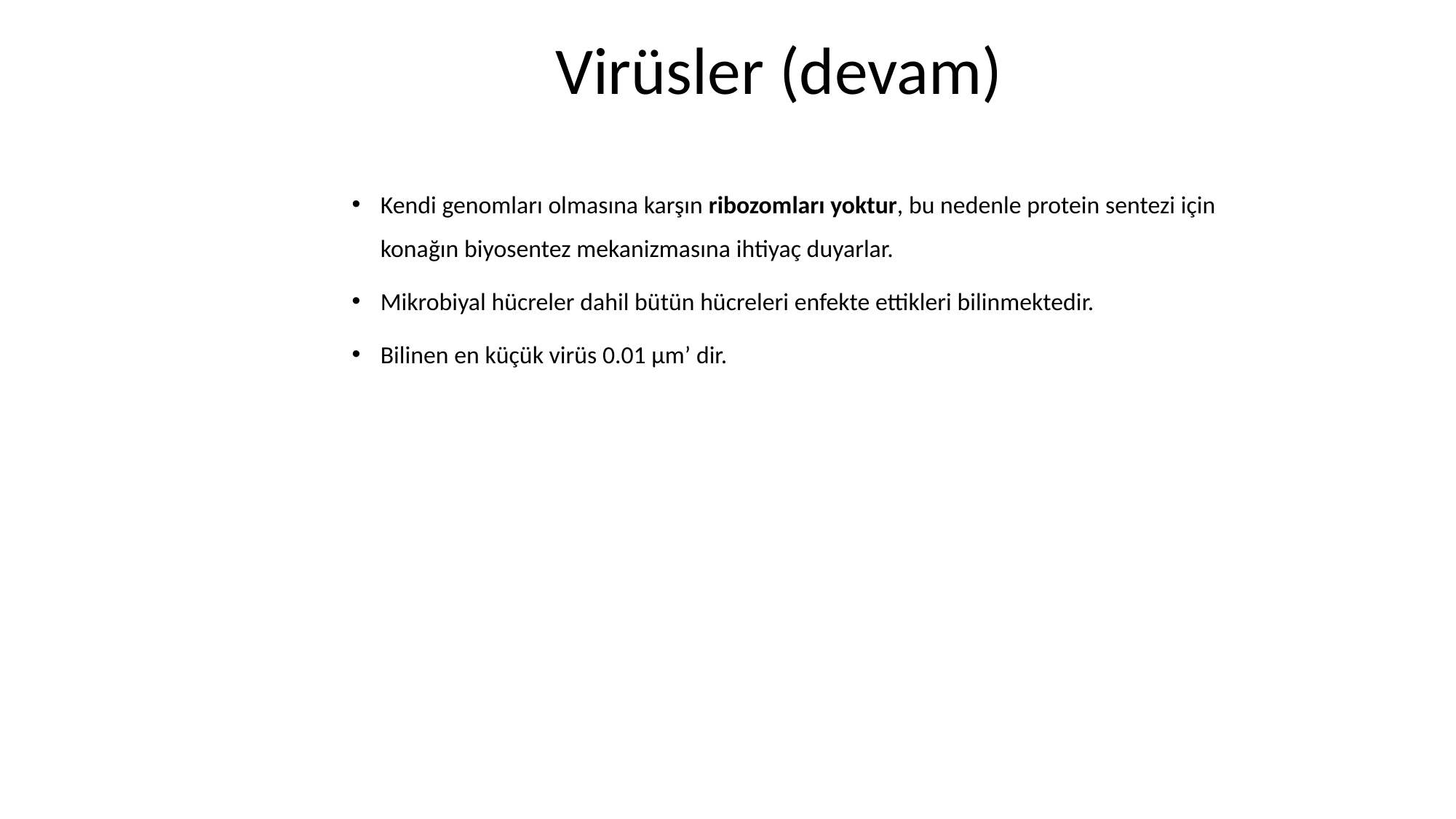

# Virüsler (devam)
Kendi genomları olmasına karşın ribozomları yoktur, bu nedenle protein sentezi için konağın biyosentez mekanizmasına ihtiyaç duyarlar.
Mikrobiyal hücreler dahil bütün hücreleri enfekte ettikleri bilinmektedir.
Bilinen en küçük virüs 0.01 µm’ dir.